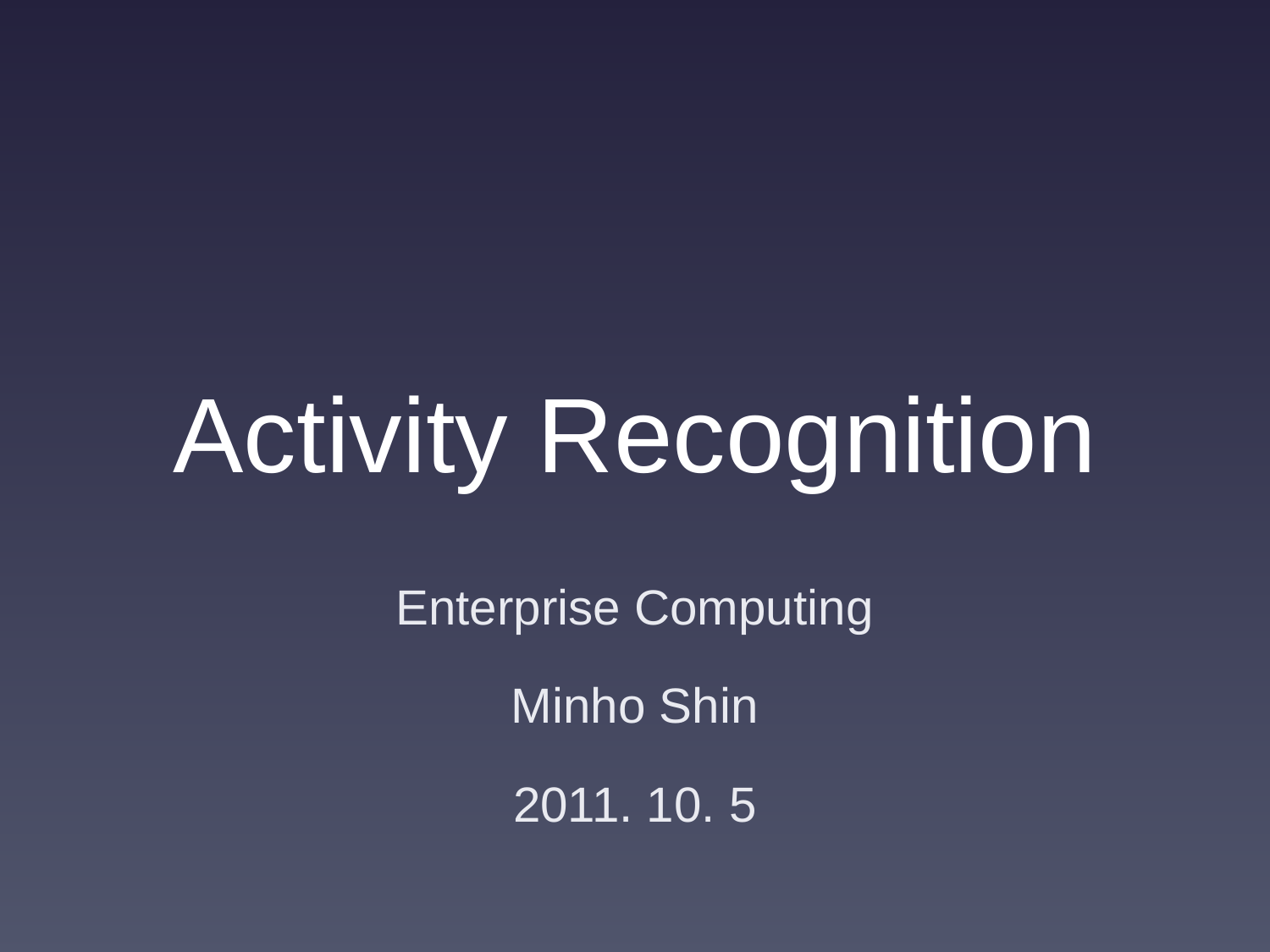

# Activity Recognition
Enterprise Computing
Minho Shin
2011. 10. 5